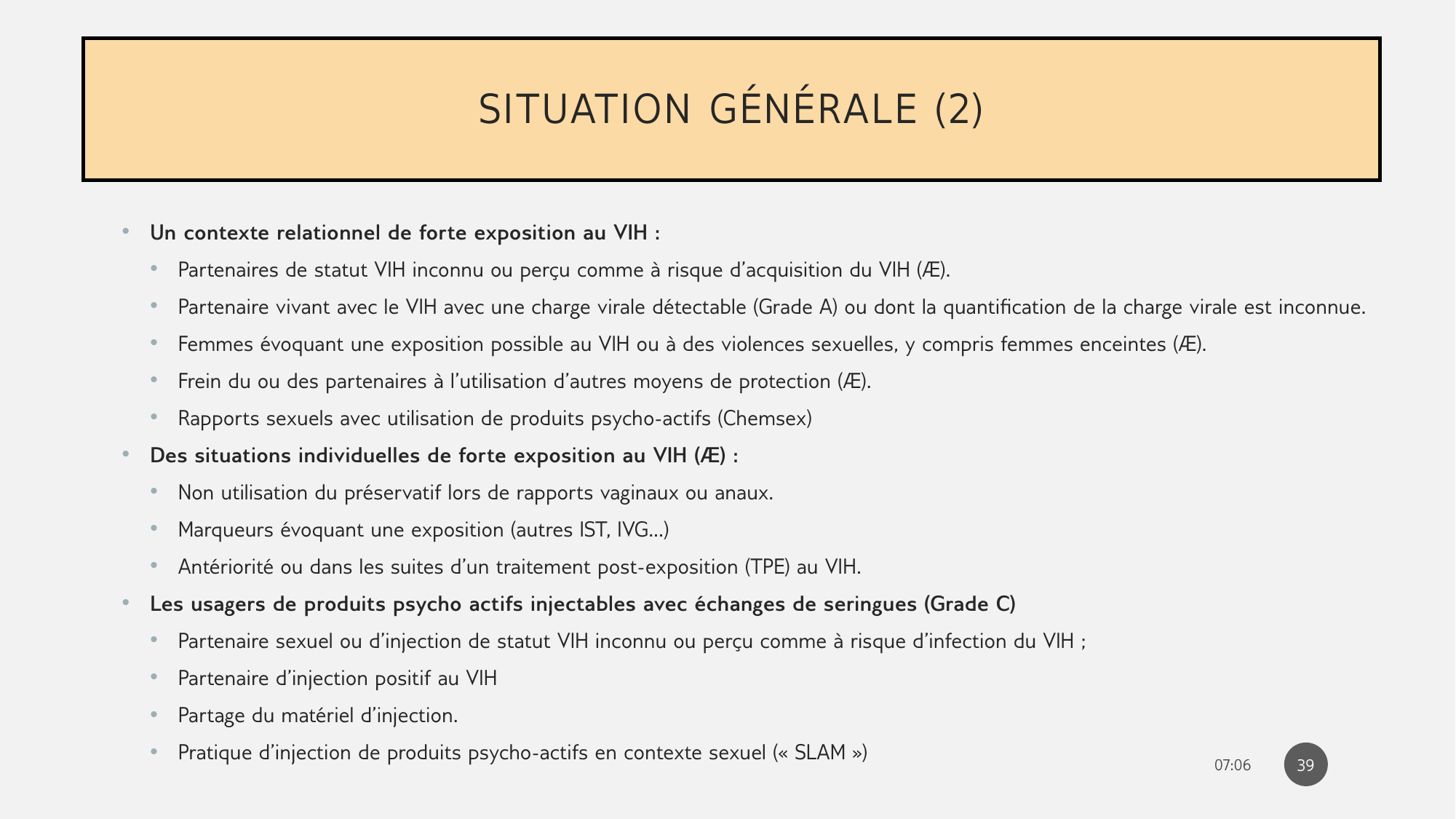

# Situation générale (2)
Un contexte relationnel de forte exposition au VIH :
Partenaires de statut VIH inconnu ou perçu comme à risque d’acquisition du VIH (AE).
Partenaire vivant avec le VIH avec une charge virale détectable (Grade A) ou dont la quantification de la charge virale est inconnue.
Femmes évoquant une exposition possible au VIH ou à des violences sexuelles, y compris femmes enceintes (AE).
Frein du ou des partenaires à l’utilisation d’autres moyens de protection (AE).
Rapports sexuels avec utilisation de produits psycho-actifs (Chemsex)
Des situations individuelles de forte exposition au VIH (AE) :
Non utilisation du préservatif lors de rapports vaginaux ou anaux.
Marqueurs évoquant une exposition (autres IST, IVG...)
Antériorité ou dans les suites d’un traitement post-exposition (TPE) au VIH.
Les usagers de produits psycho actifs injectables avec échanges de seringues (Grade C)
Partenaire sexuel ou d’injection de statut VIH inconnu ou perçu comme à risque d’infection du VIH ;
Partenaire d’injection positif au VIH
Partage du matériel d’injection.
Pratique d’injection de produits psycho-actifs en contexte sexuel (« SLAM »)

39
07:06